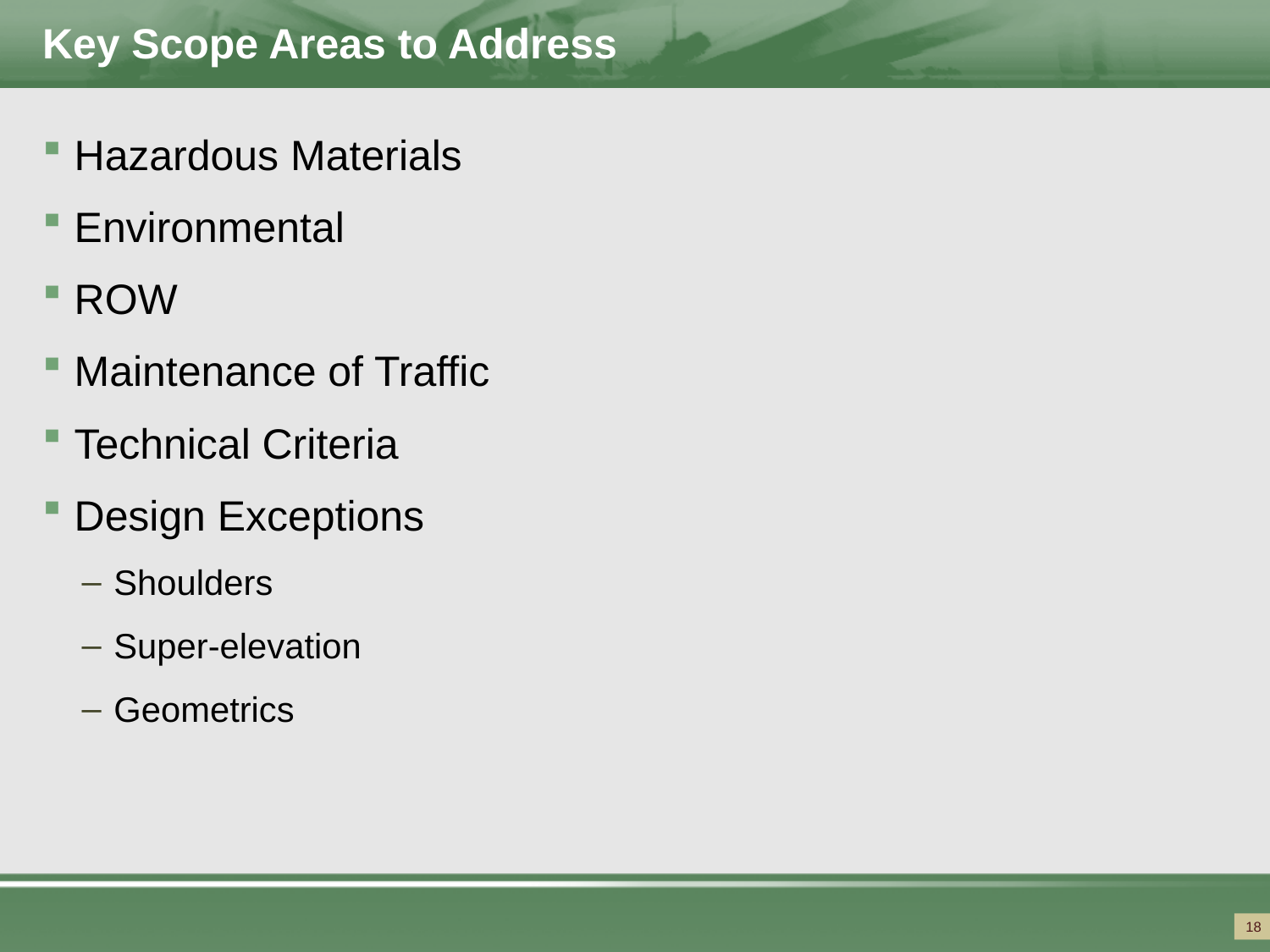

# Key Scope Areas to Address
Hazardous Materials
Environmental
ROW
Maintenance of Traffic
Technical Criteria
Design Exceptions
Shoulders
Super-elevation
Geometrics
18